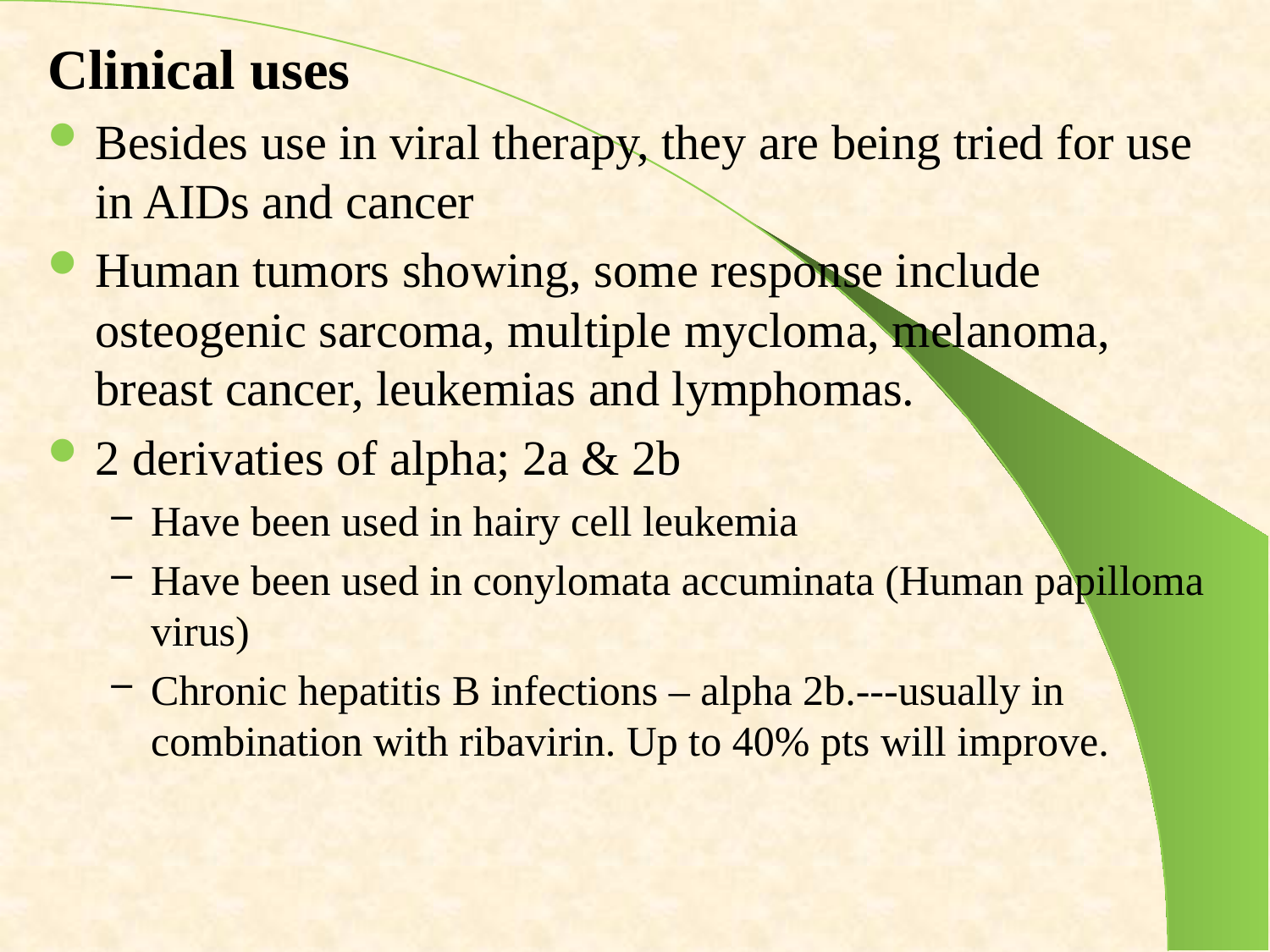

Clinical uses
Besides use in viral therapy, they are being tried for use in AIDs and cancer
Human tumors showing, some response include osteogenic sarcoma, multiple mycloma, melanoma, breast cancer, leukemias and lymphomas.
2 derivaties of alpha; 2a & 2b
Have been used in hairy cell leukemia
Have been used in conylomata accuminata (Human papilloma virus)
Chronic hepatitis B infections – alpha 2b.---usually in combination with ribavirin. Up to 40% pts will improve.